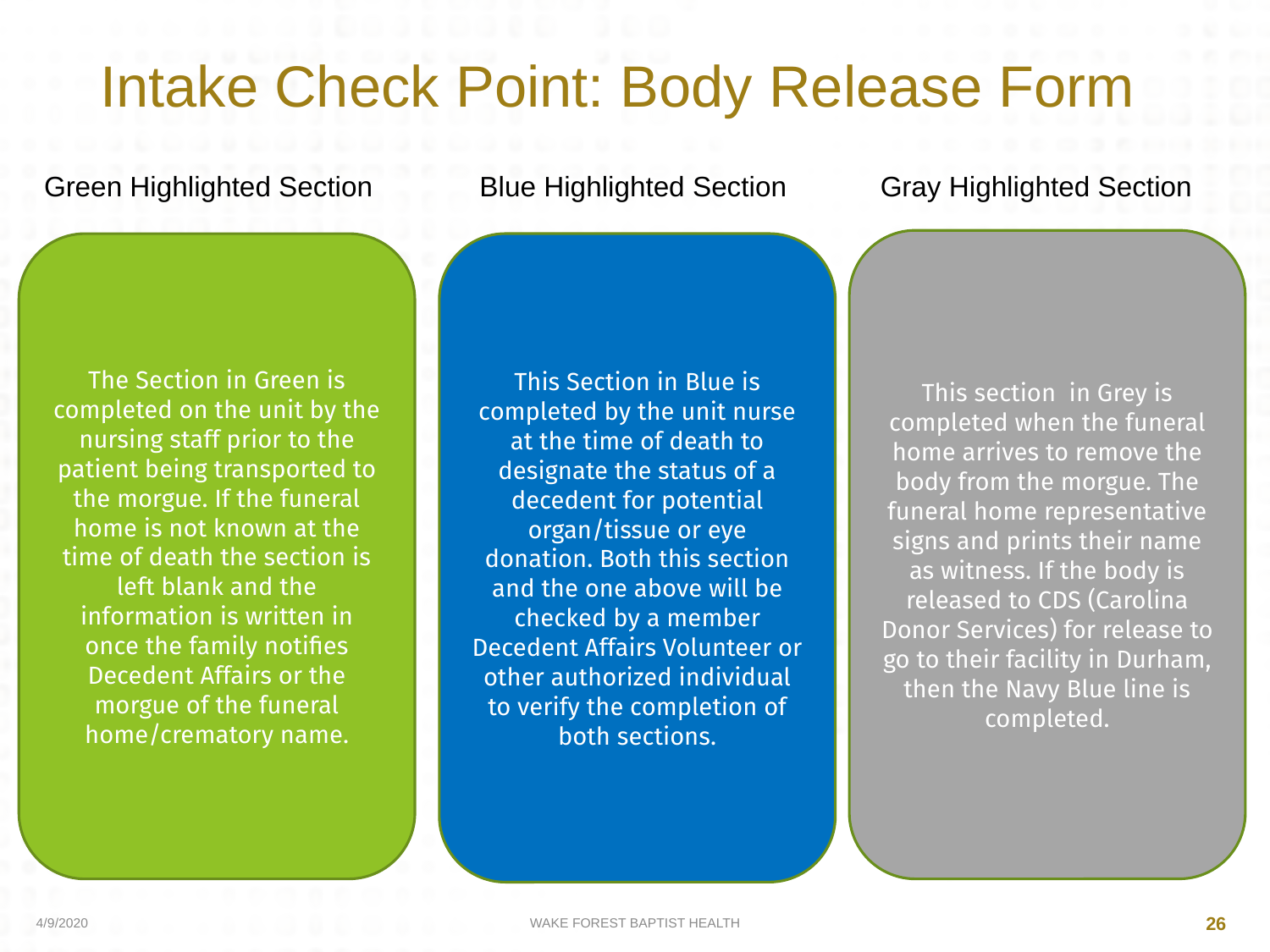

# Intake Check Point: Body Release Form
 Green Highlighted Section	        Blue Highlighted Section            Gray Highlighted Section

This section  in Grey is completed when the funeral home arrives to remove the body from the morgue. The funeral home representative signs and prints their name as witness. If the body is released to CDS (Carolina Donor Services) for release to go to their facility in Durham, then the Navy Blue line is completed.
The Section in Green is completed on the unit by the nursing staff prior to the patient being transported to the morgue. If the funeral home is not known at the time of death the section is left blank and the information is written in once the family notifies Decedent Affairs or the morgue of the funeral home/crematory name.
This Section in Blue is completed by the unit nurse at the time of death to designate the status of a decedent for potential organ/tissue or eye donation. Both this section and the one above will be checked by a member Decedent Affairs Volunteer or other authorized individual to verify the completion of both sections.
4/9/2020
WAKE FOREST BAPTIST HEALTH
26